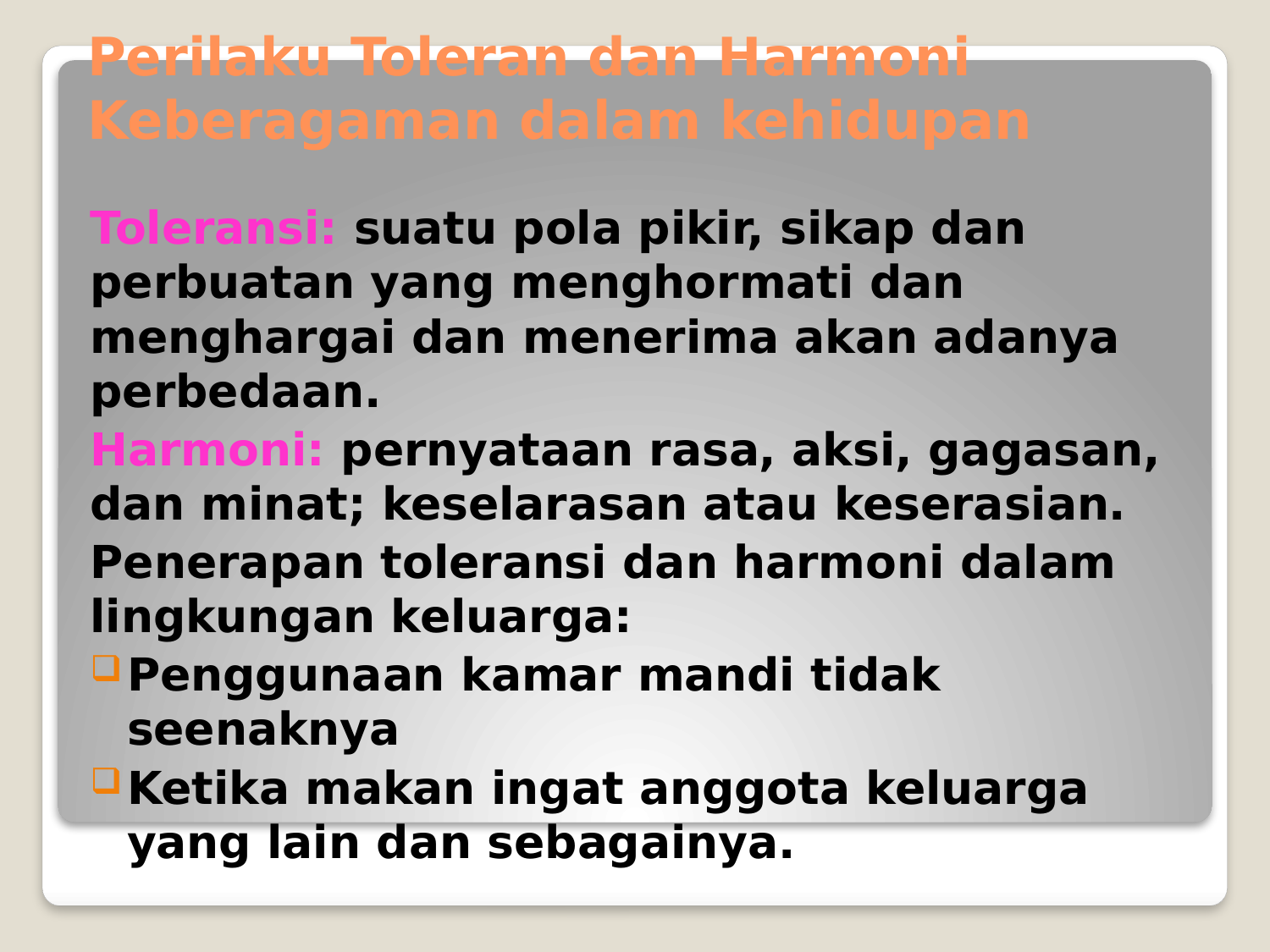

# Perilaku Toleran dan Harmoni Keberagaman dalam kehidupan
Toleransi: suatu pola pikir, sikap dan perbuatan yang menghormati dan menghargai dan menerima akan adanya perbedaan.
Harmoni: pernyataan rasa, aksi, gagasan, dan minat; keselarasan atau keserasian.
Penerapan toleransi dan harmoni dalam lingkungan keluarga:
Penggunaan kamar mandi tidak seenaknya
Ketika makan ingat anggota keluarga yang lain dan sebagainya.